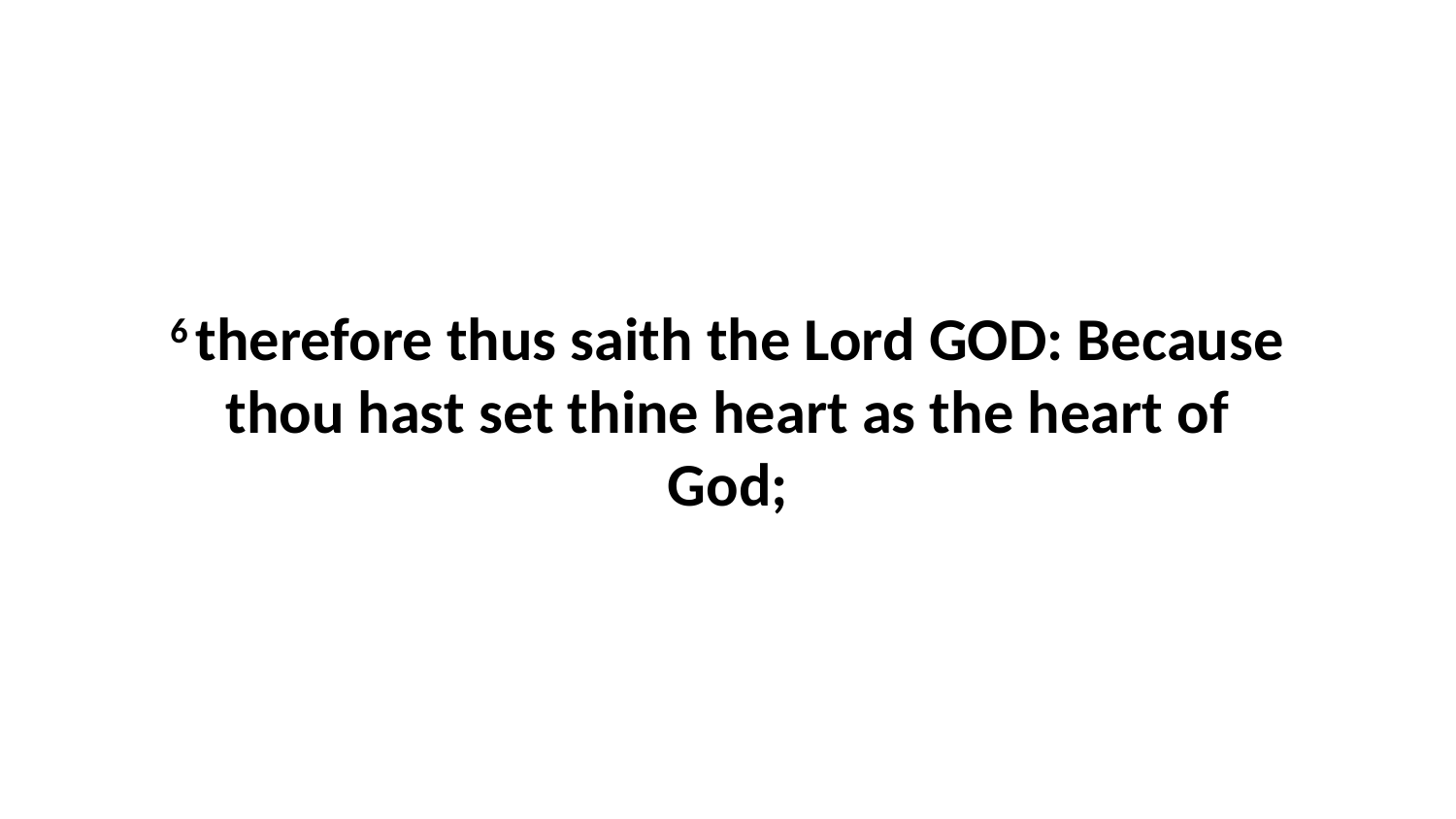

6 therefore thus saith the Lord GOD: Because thou hast set thine heart as the heart of God;